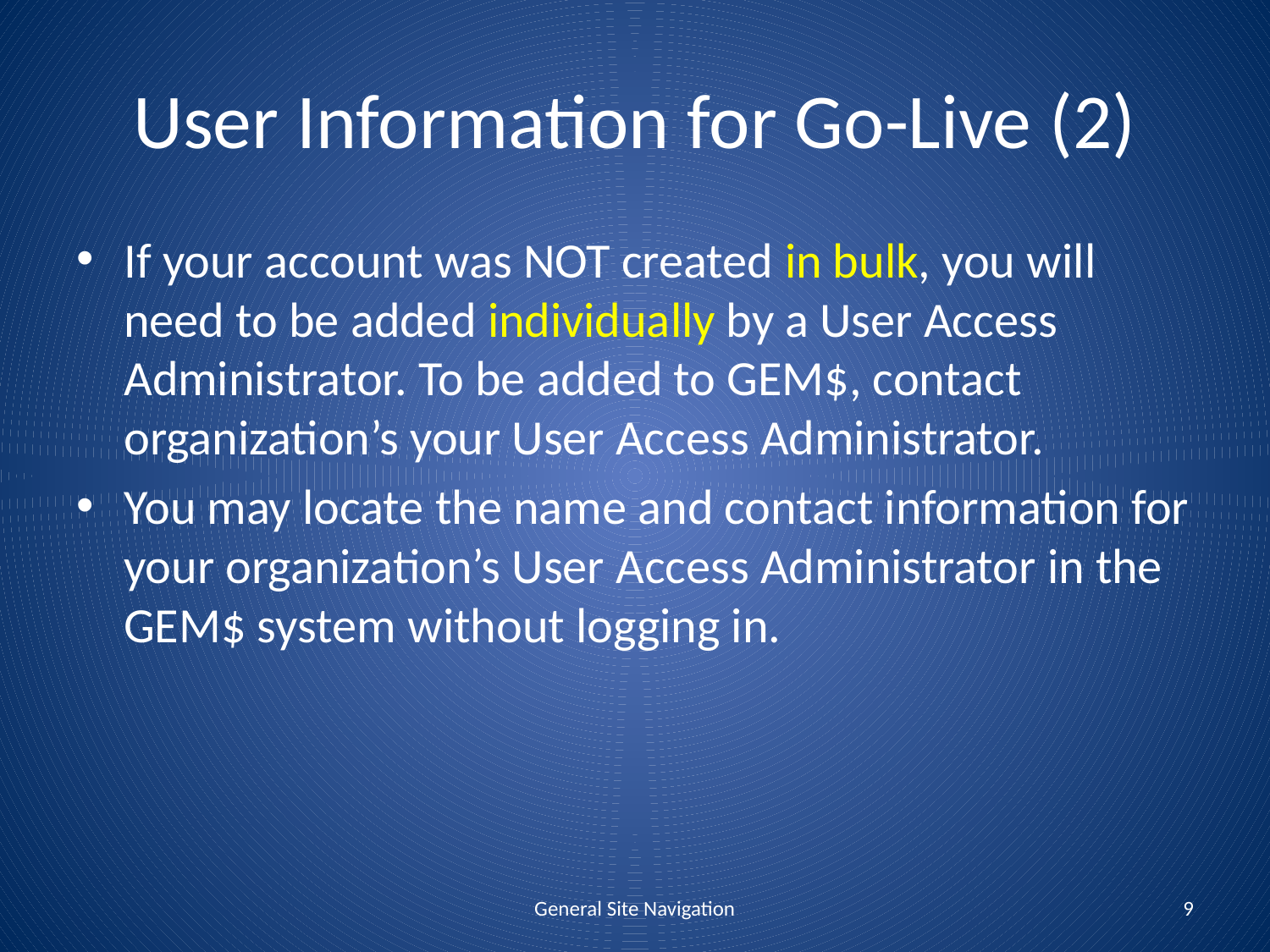

# User Information for Go-Live (2)
If your account was NOT created in bulk, you will need to be added individually by a User Access Administrator. To be added to GEM$, contact organization’s your User Access Administrator.
You may locate the name and contact information for your organization’s User Access Administrator in the GEM$ system without logging in.
General Site Navigation
9